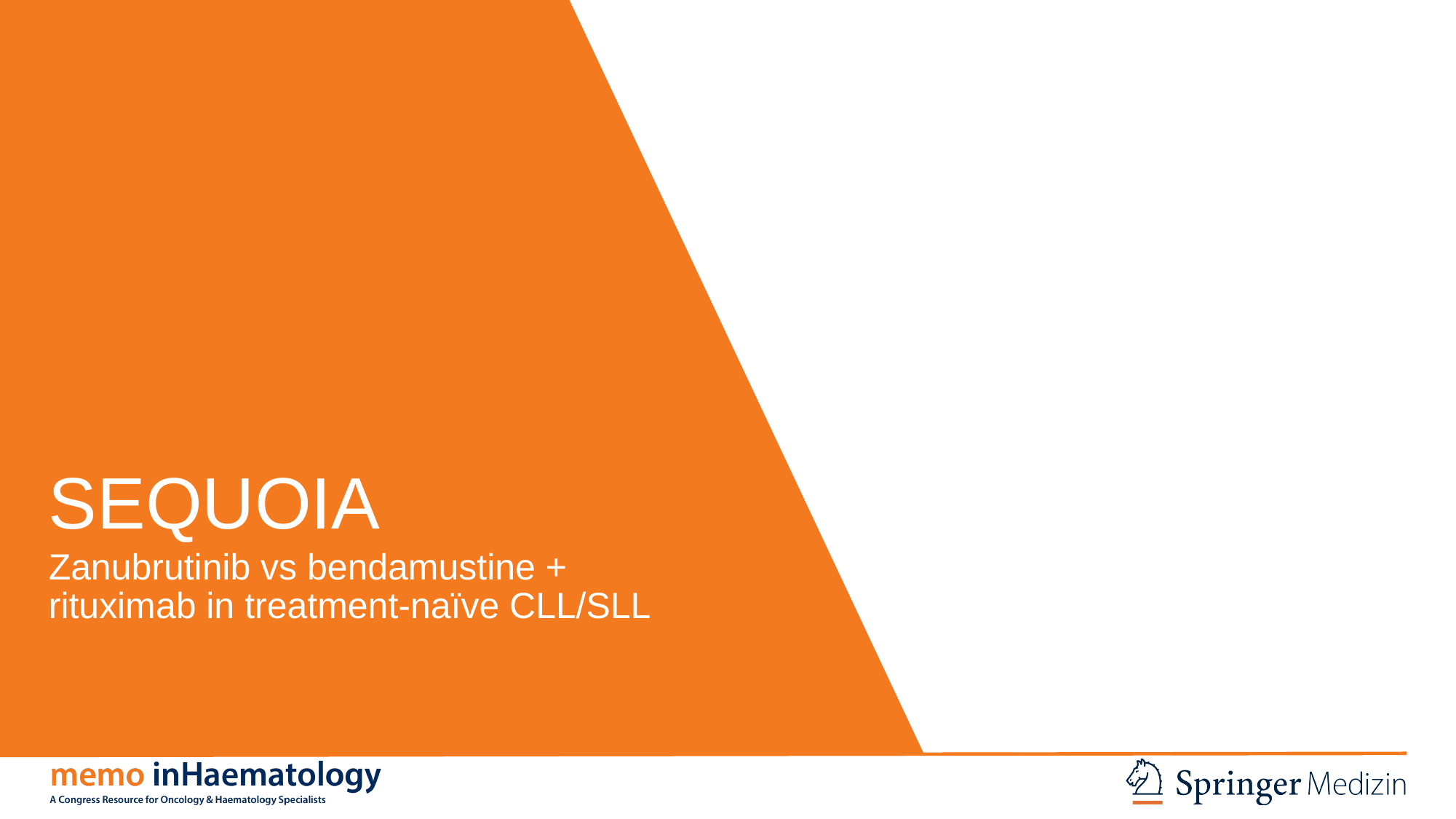

# SEQUOIA
Zanubrutinib vs bendamustine + rituximab in treatment-naïve CLL/SLL